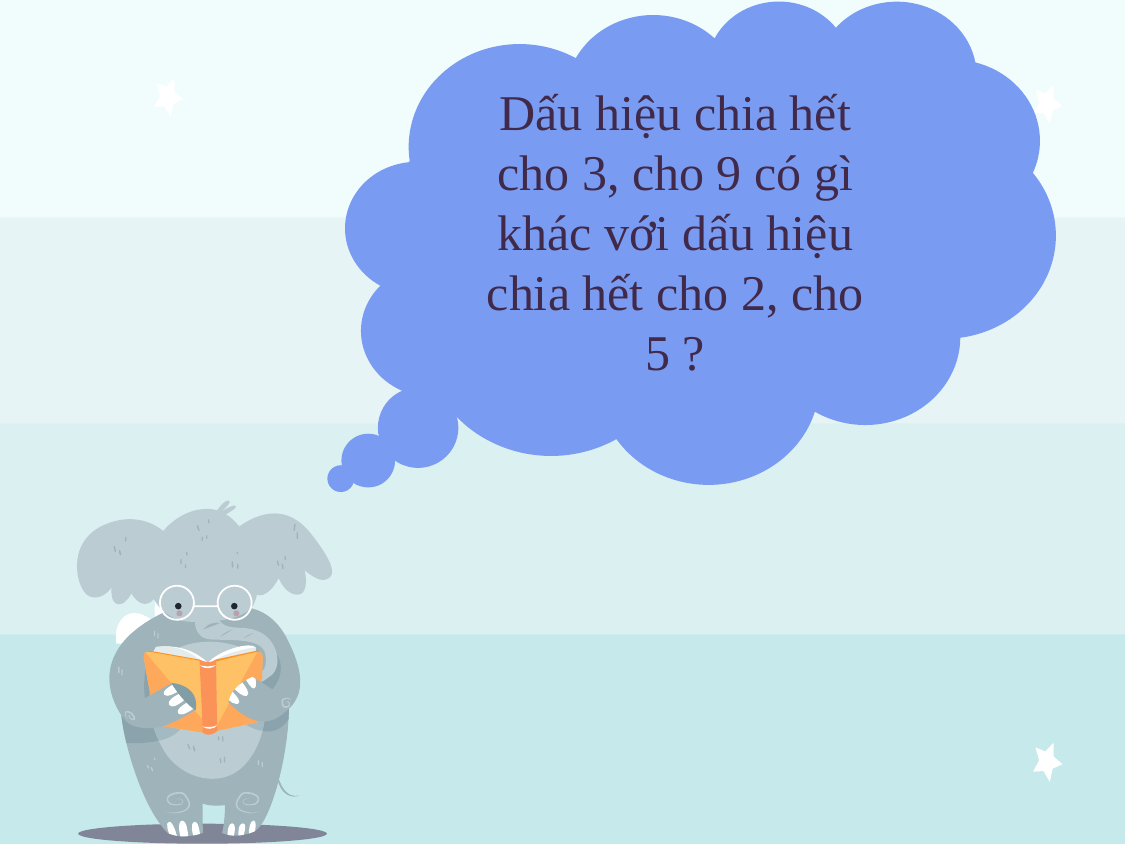

Dấu hiệu chia hết cho 3, cho 9 có gì khác với dấu hiệu chia hết cho 2, cho 5 ?